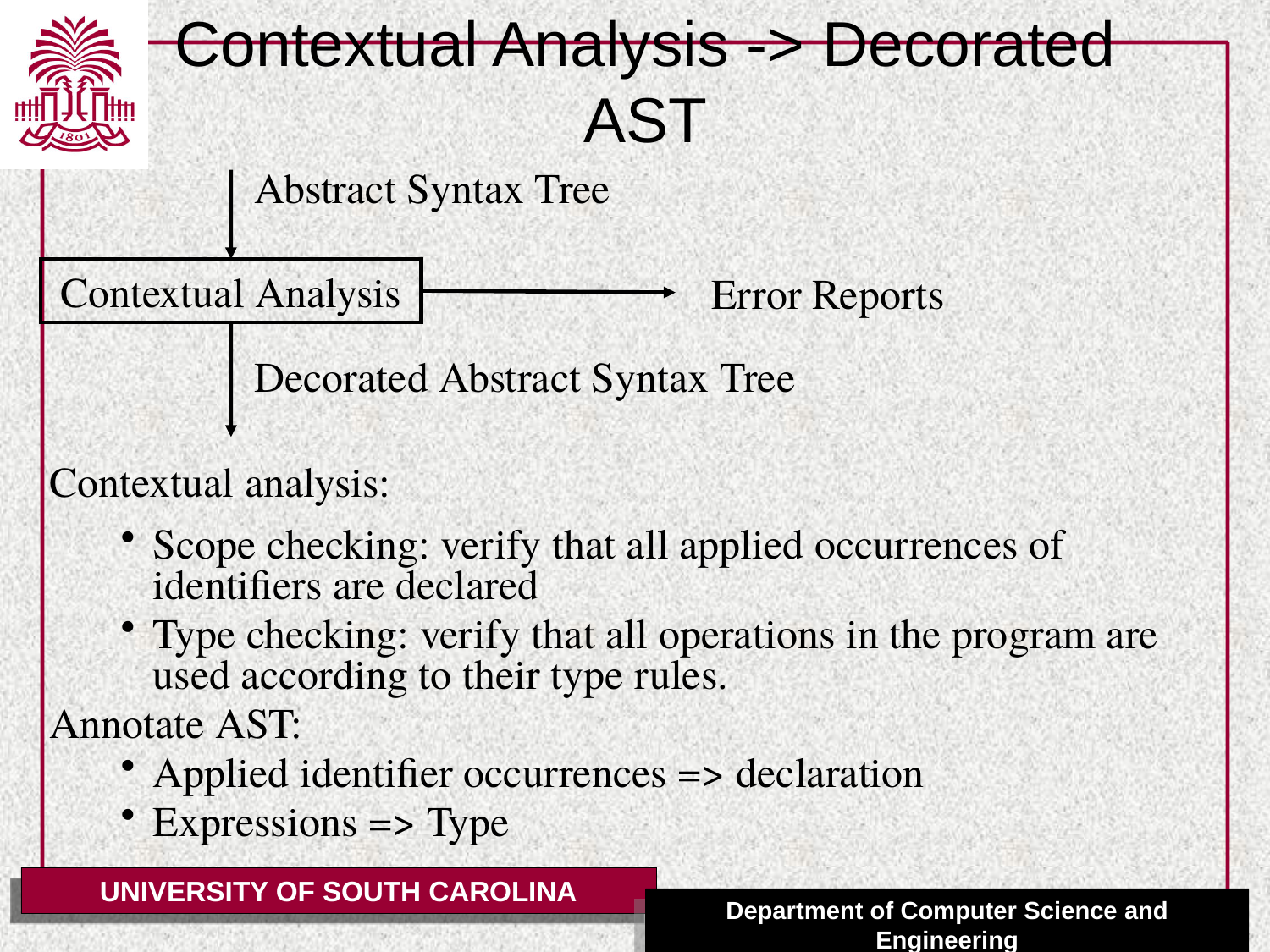

# Contextual Analysis -> Decorated AST
Abstract Syntax Tree
Contextual Analysis
Error Reports
Decorated Abstract Syntax Tree
Contextual analysis:
Scope checking: verify that all applied occurrences of identifiers are declared
Type checking: verify that all operations in the program are used according to their type rules.
Annotate AST:
Applied identifier occurrences => declaration
Expressions => Type